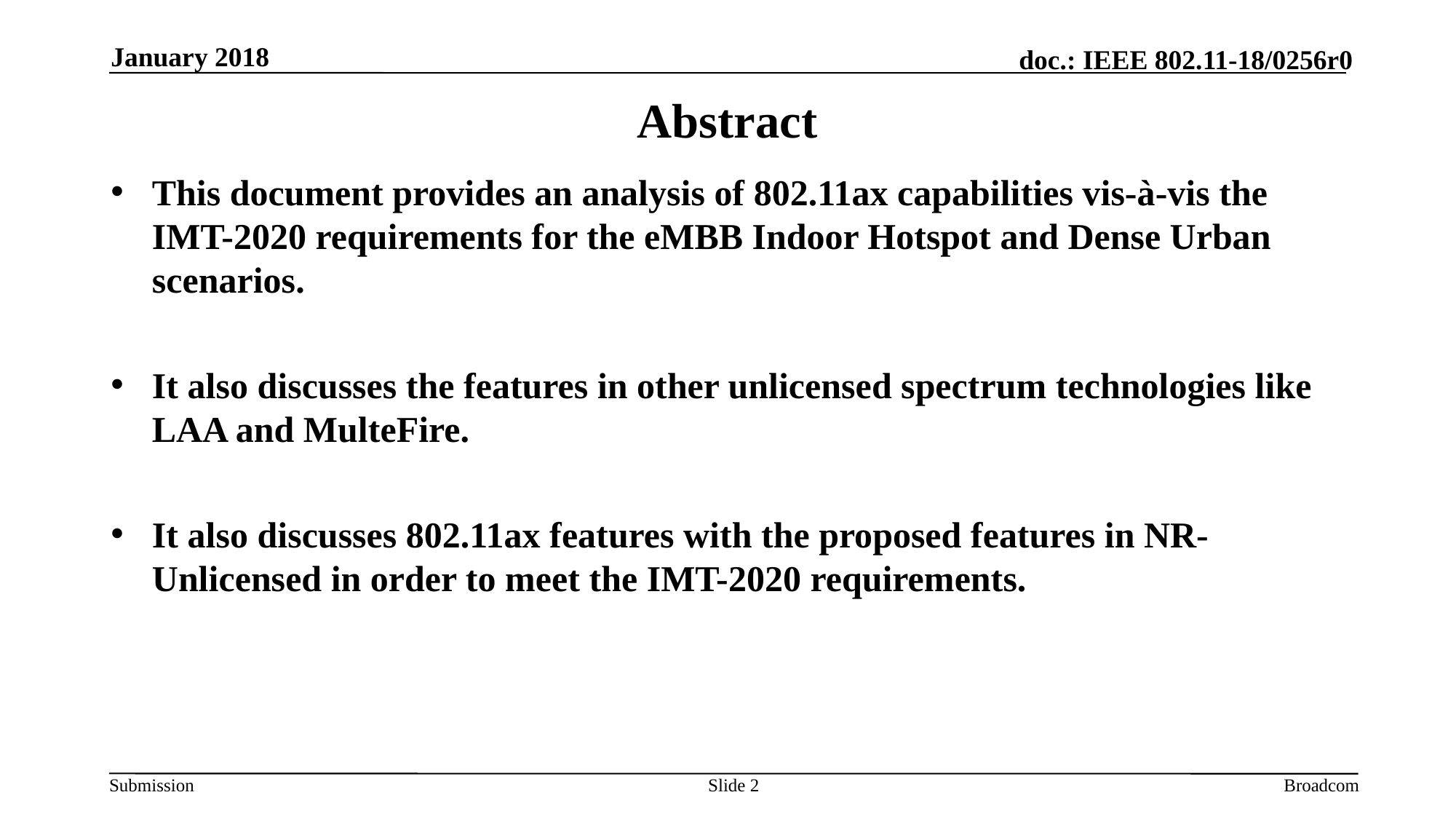

January 2018
# Abstract
This document provides an analysis of 802.11ax capabilities vis-à-vis the IMT-2020 requirements for the eMBB Indoor Hotspot and Dense Urban scenarios.

It also discusses the features in other unlicensed spectrum technologies like LAA and MulteFire.

It also discusses 802.11ax features with the proposed features in NR-Unlicensed in order to meet the IMT-2020 requirements.
Slide 2
Broadcom